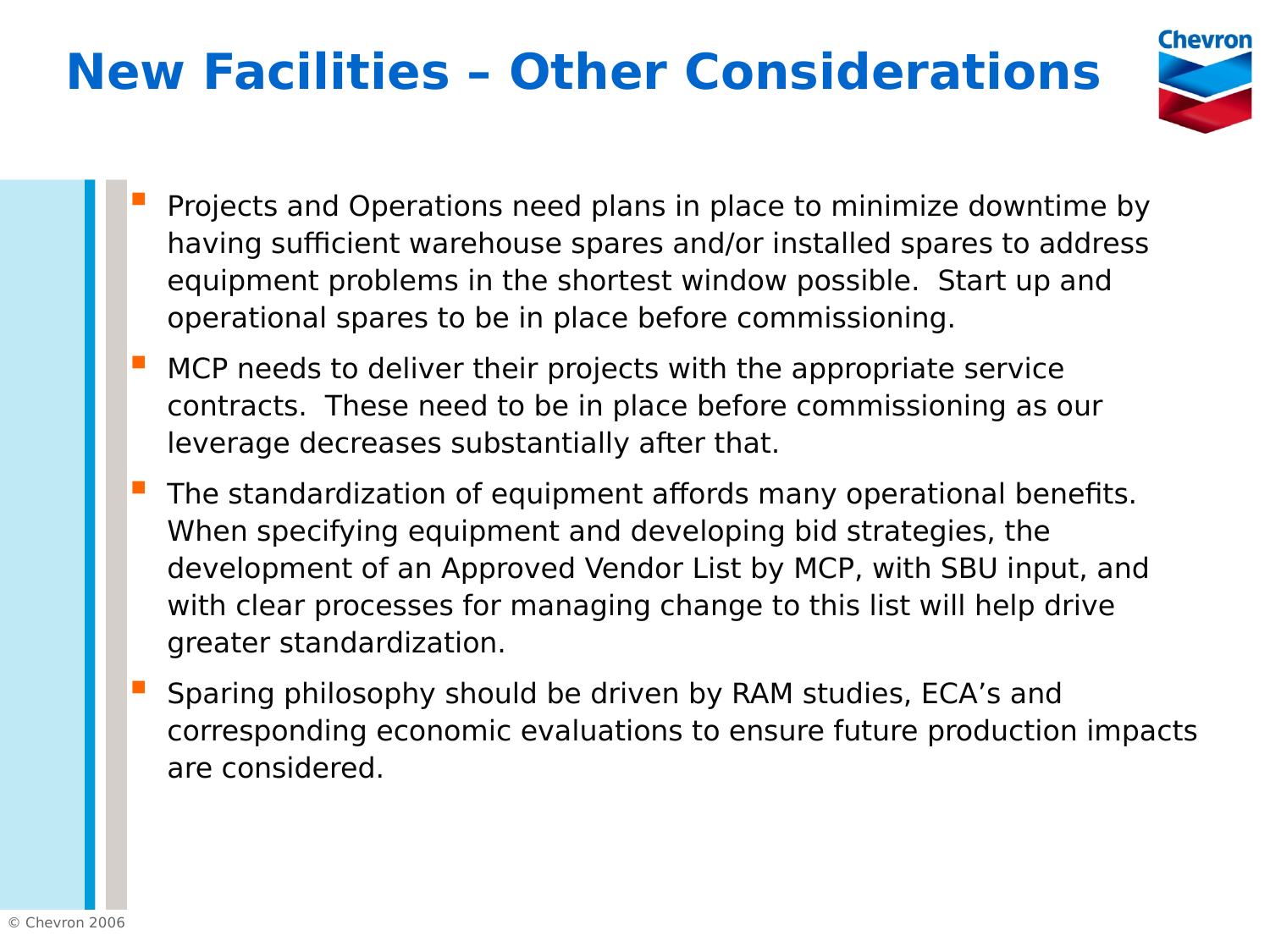

# New Facilities – Other Considerations
Projects and Operations need plans in place to minimize downtime by having sufficient warehouse spares and/or installed spares to address equipment problems in the shortest window possible.  Start up and operational spares to be in place before commissioning.
MCP needs to deliver their projects with the appropriate service contracts.  These need to be in place before commissioning as our leverage decreases substantially after that.
The standardization of equipment affords many operational benefits.  When specifying equipment and developing bid strategies, the development of an Approved Vendor List by MCP, with SBU input, and with clear processes for managing change to this list will help drive greater standardization.
Sparing philosophy should be driven by RAM studies, ECA’s and corresponding economic evaluations to ensure future production impacts are considered.